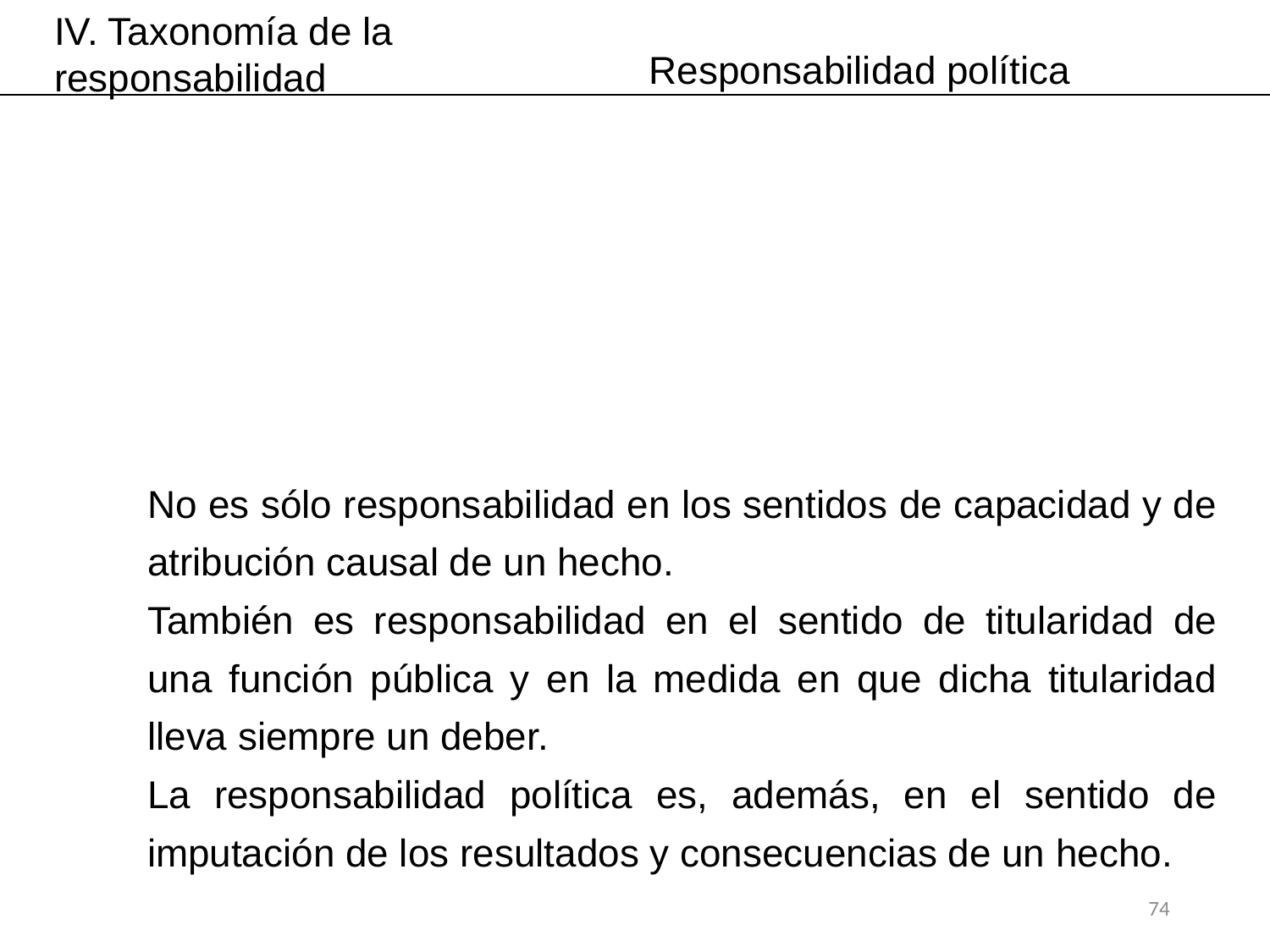

IV. Taxonomía de la responsabilidad
Responsabilidad política
No es sólo responsabilidad en los sentidos de capacidad y de atribución causal de un hecho.
También es responsabilidad en el sentido de titularidad de una función pública y en la medida en que dicha titularidad lleva siempre un deber.
La responsabilidad política es, además, en el sentido de imputación de los resultados y consecuencias de un hecho.
74